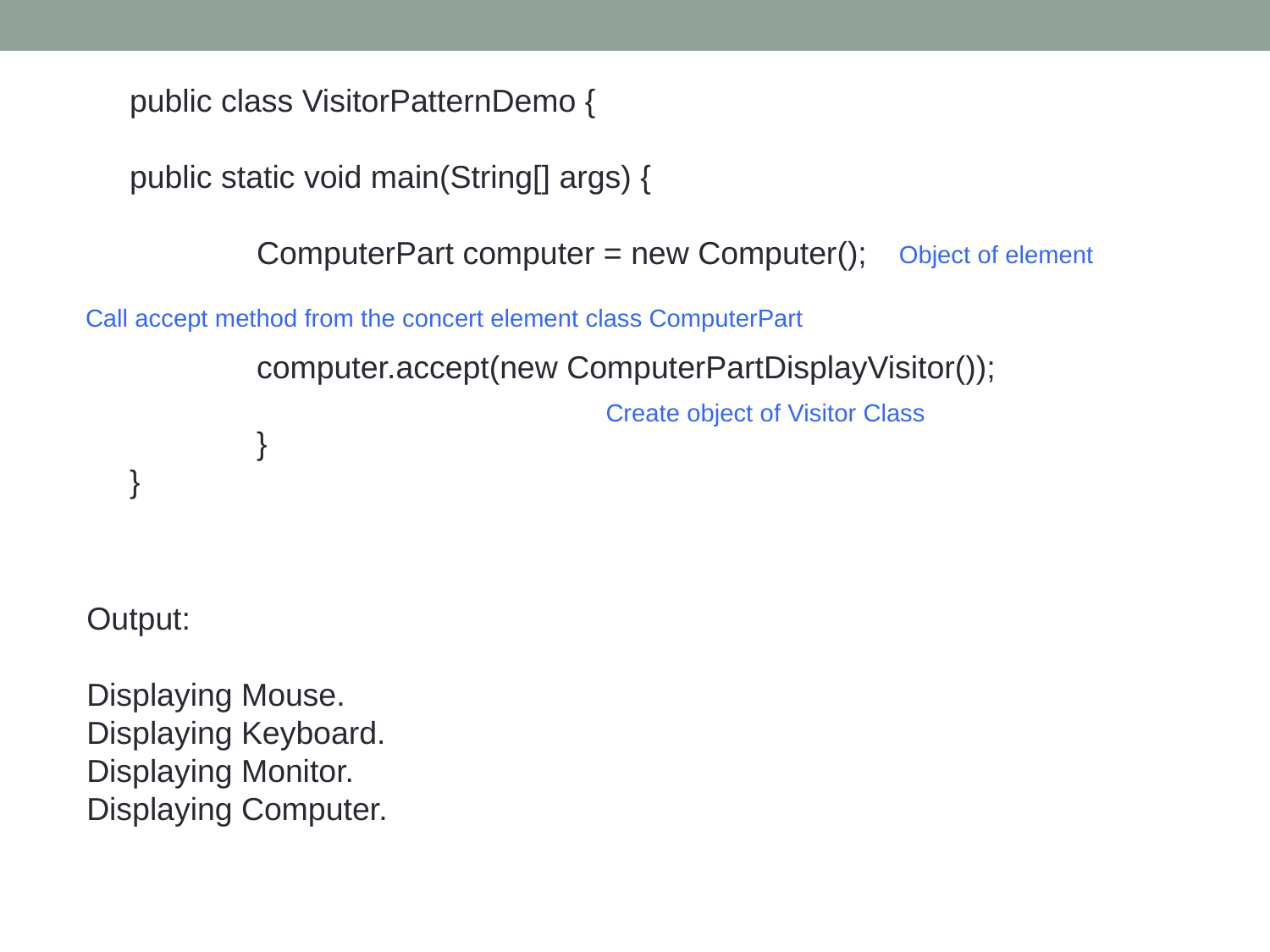

public class VisitorPatternDemo {

public static void main(String[] args) {

	ComputerPart computer = new Computer();

	computer.accept(new ComputerPartDisplayVisitor());

	}
}

Object of element
Call accept method from the concert element class ComputerPart
Create object of Visitor Class
Output:

Displaying Mouse.
Displaying Keyboard.
Displaying Monitor.
Displaying Computer.